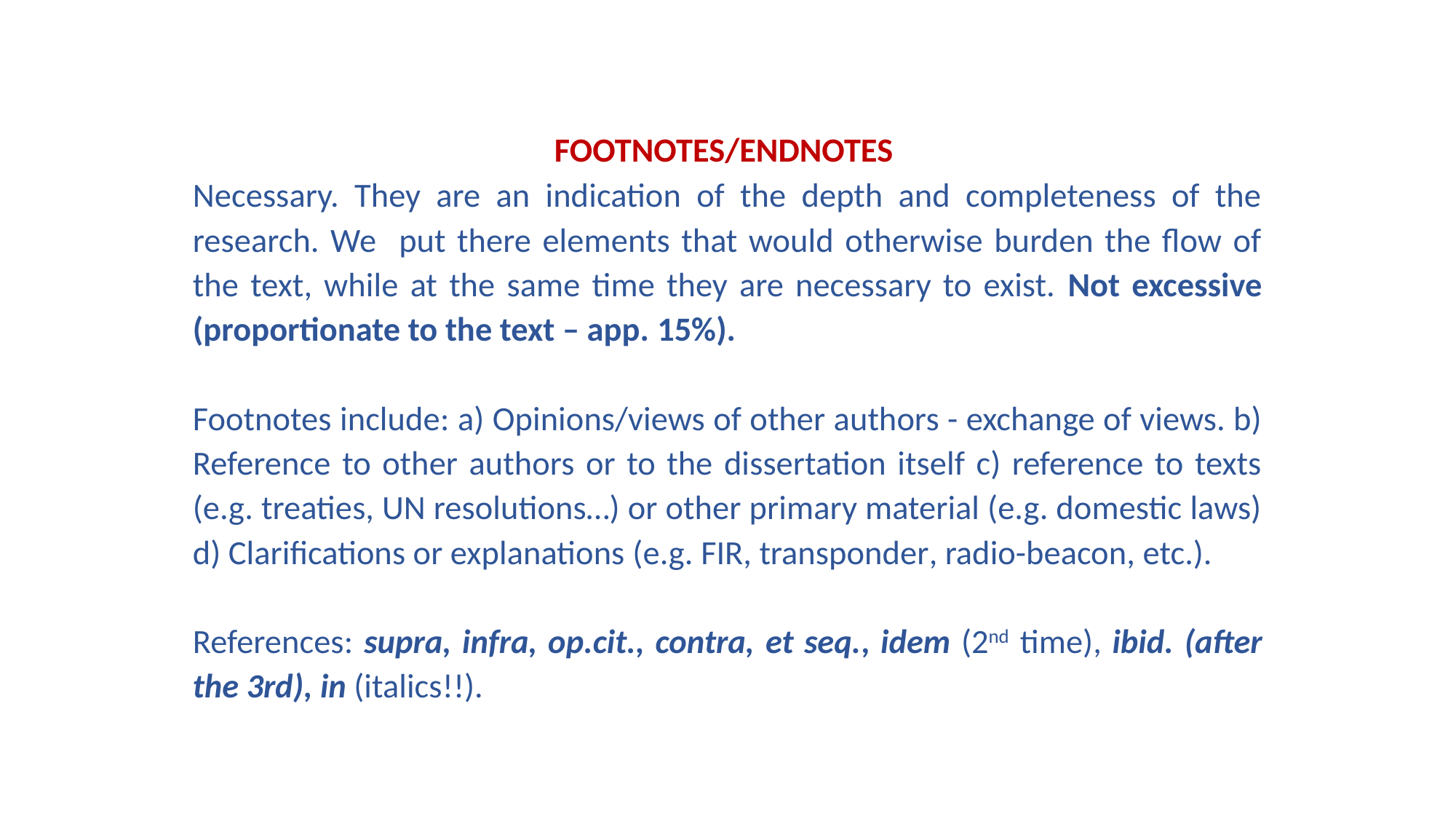

FOOTNOTES/ENDNOTES
Necessary. They are an indication of the depth and completeness of the research. We  put there elements that would otherwise burden the flow of the text, while at the same time they are necessary to exist. Not excessive (proportionate to the text – app. 15%).

Footnotes include: a) Opinions/views of other authors - exchange of views. b) Reference to other authors or to the dissertation itself c) reference to texts (e.g. treaties, UN resolutions…) or other primary material (e.g. domestic laws) d) Clarifications or explanations (e.g. FIR, transponder, radio-beacon, etc.).

References: supra, infra, op.cit., contra, et seq., idem (2nd time), ibid. (after the 3rd), in (italics!!).